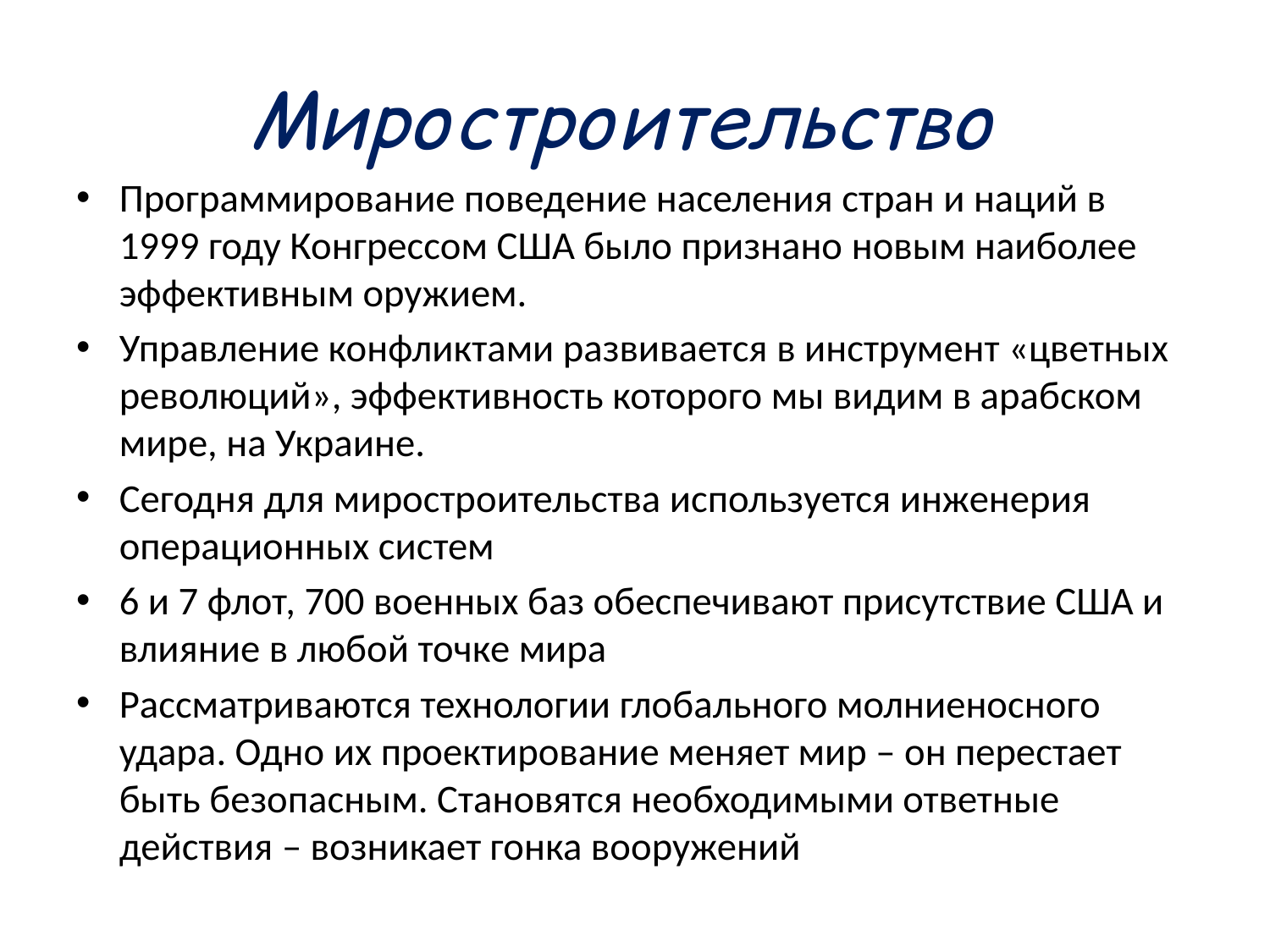

# Миростроительство
Программирование поведение населения стран и наций в 1999 году Конгрессом США было признано новым наиболее эффективным оружием.
Управление конфликтами развивается в инструмент «цветных революций», эффективность которого мы видим в арабском мире, на Украине.
Сегодня для миростроительства используется инженерия операционных систем
6 и 7 флот, 700 военных баз обеспечивают присутствие США и влияние в любой точке мира
Рассматриваются технологии глобального молниеносного удара. Одно их проектирование меняет мир – он перестает быть безопасным. Становятся необходимыми ответные действия – возникает гонка вооружений